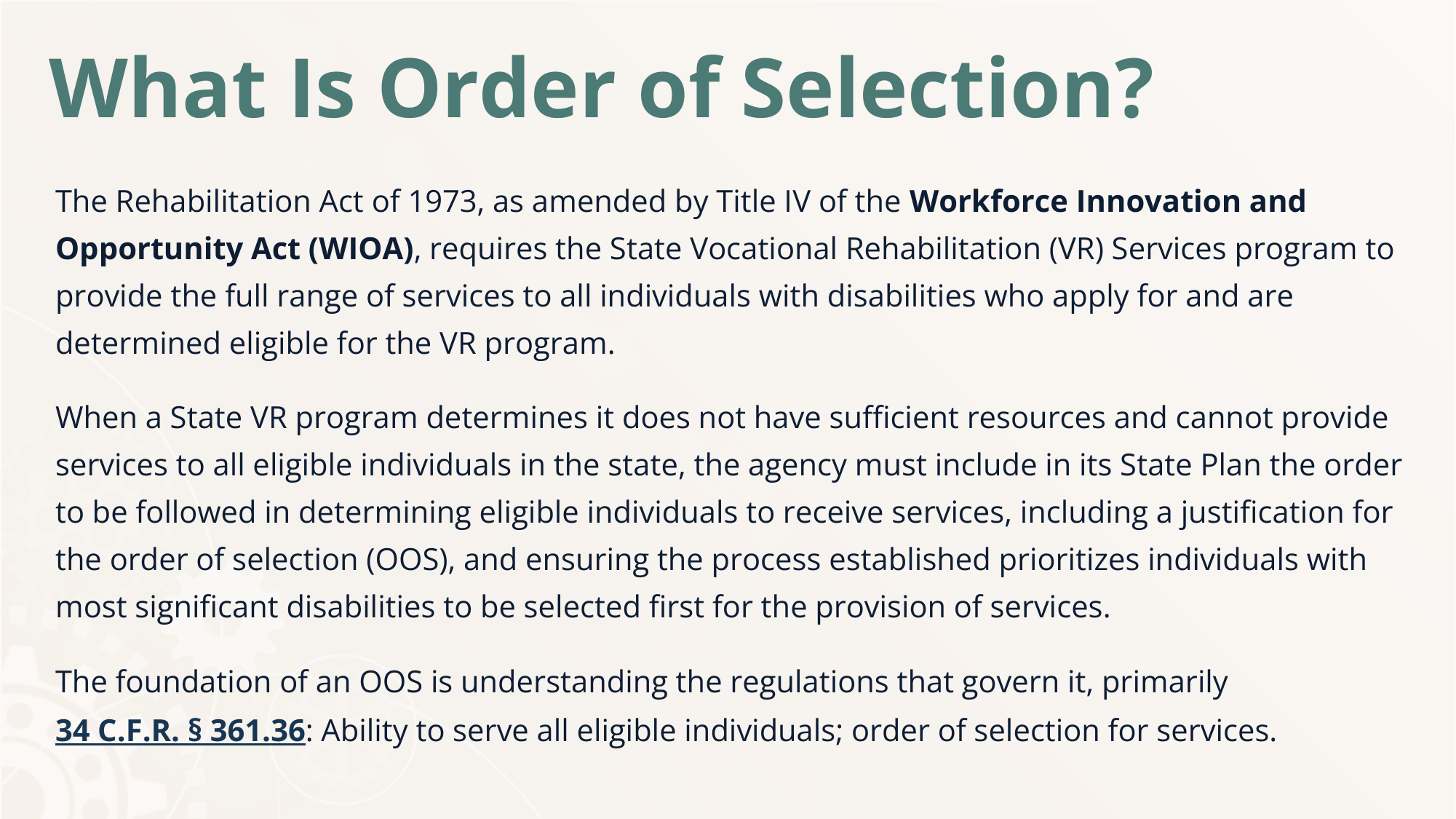

# What Is Order of Selection?
The Rehabilitation Act of 1973, as amended by Title IV of the Workforce Innovation and Opportunity Act (WIOA), requires the State Vocational Rehabilitation (VR) Services program to provide the full range of services to all individuals with disabilities who apply for and are determined eligible for the VR program.
When a State VR program determines it does not have sufficient resources and cannot provide services to all eligible individuals in the state, the agency must include in its State Plan the order to be followed in determining eligible individuals to receive services, including a justification for the order of selection (OOS), and ensuring the process established prioritizes individuals with most significant disabilities to be selected first for the provision of services.
The foundation of an OOS is understanding the regulations that govern it, primarily 34 C.F.R. § 361.36: Ability to serve all eligible individuals; order of selection for services.